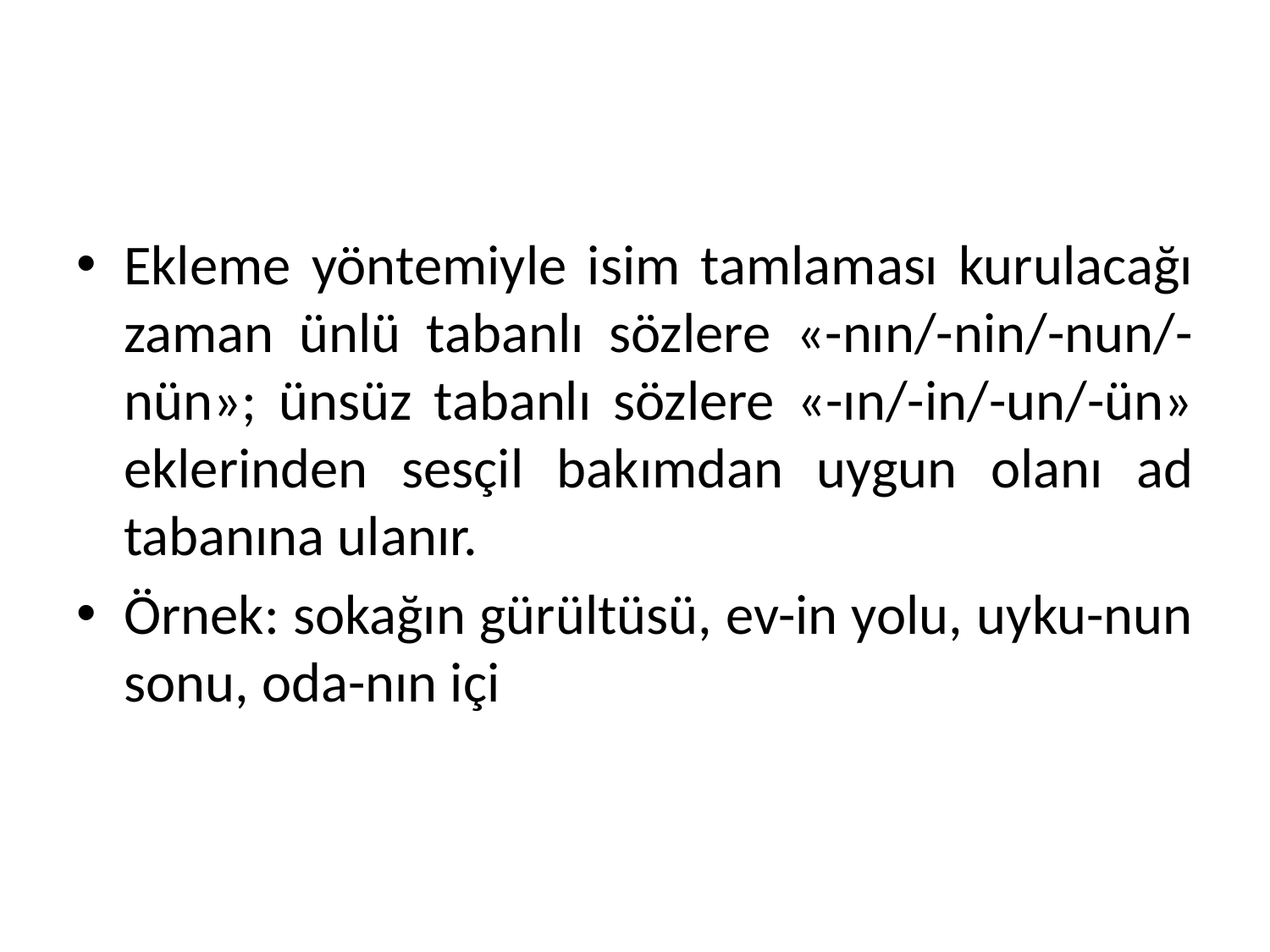

#
Ekleme yöntemiyle isim tamlaması kurulacağı zaman ünlü tabanlı sözlere «-nın/-nin/-nun/-nün»; ünsüz tabanlı sözlere «-ın/-in/-un/-ün» eklerinden sesçil bakımdan uygun olanı ad tabanına ulanır.
Örnek: sokağın gürültüsü, ev-in yolu, uyku-nun sonu, oda-nın içi